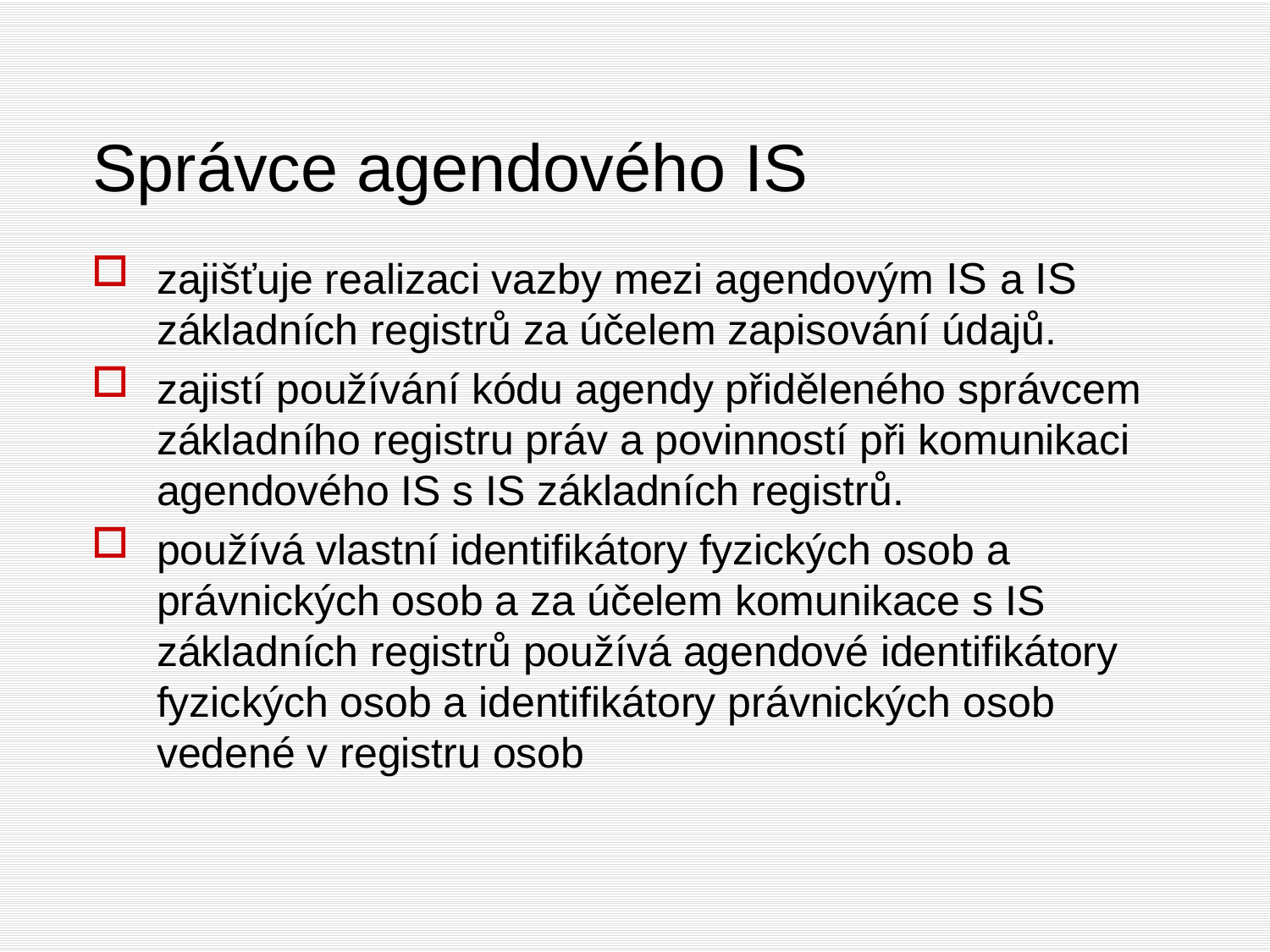

Správce agendového IS
zajišťuje realizaci vazby mezi agendovým IS a IS základních registrů za účelem zapisování údajů.
zajistí používání kódu agendy přiděleného správcem základního registru práv a povinností při komunikaci agendového IS s IS základních registrů.
používá vlastní identifikátory fyzických osob a právnických osob a za účelem komunikace s IS základních registrů používá agendové identifikátory fyzických osob a identifikátory právnických osob vedené v registru osob